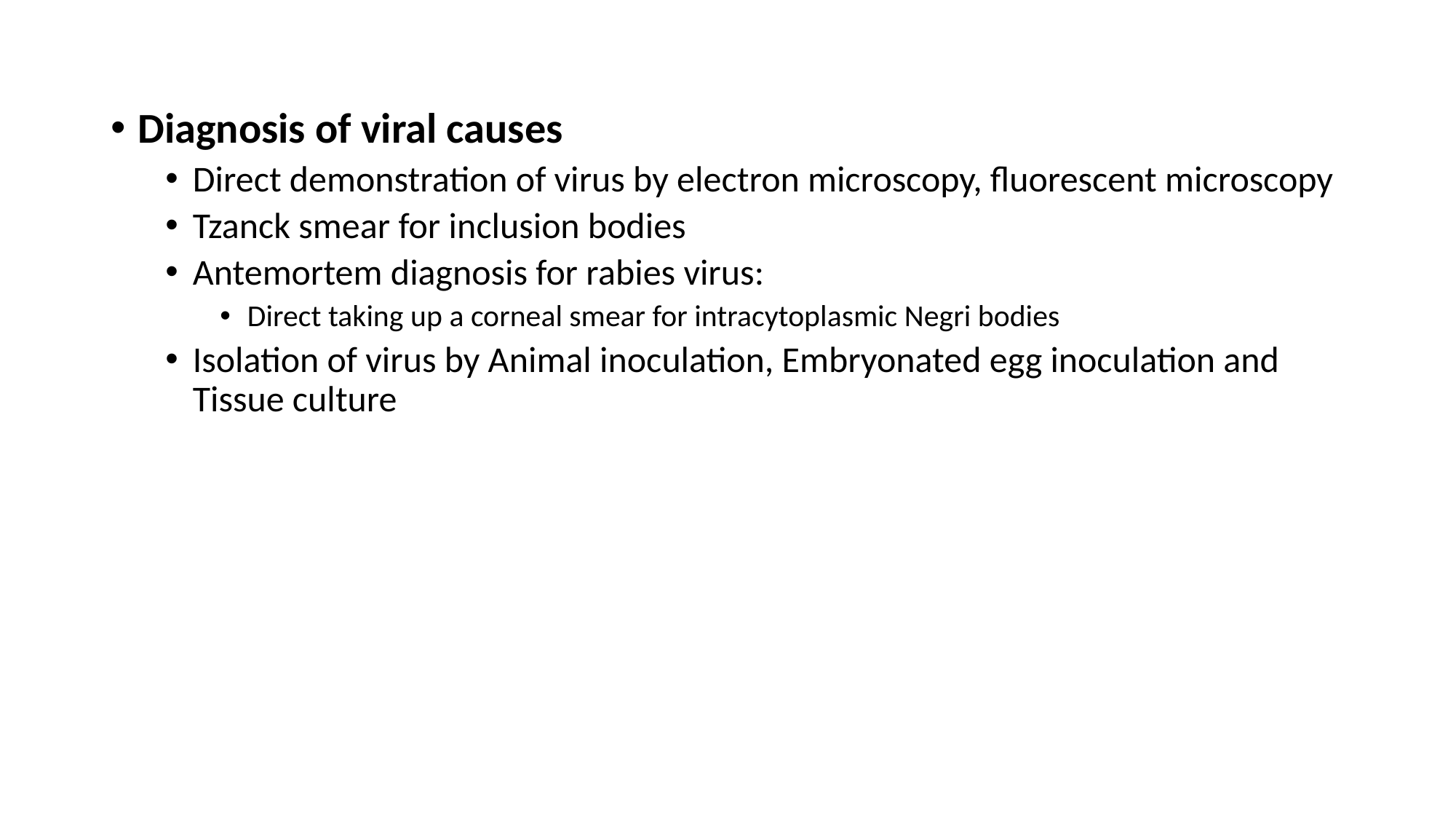

Diagnosis of viral causes
Direct demonstration of virus by electron microscopy, fluorescent microscopy
Tzanck smear for inclusion bodies
Antemortem diagnosis for rabies virus:
Direct taking up a corneal smear for intracytoplasmic Negri bodies
Isolation of virus by Animal inoculation, Embryonated egg inoculation and Tissue culture